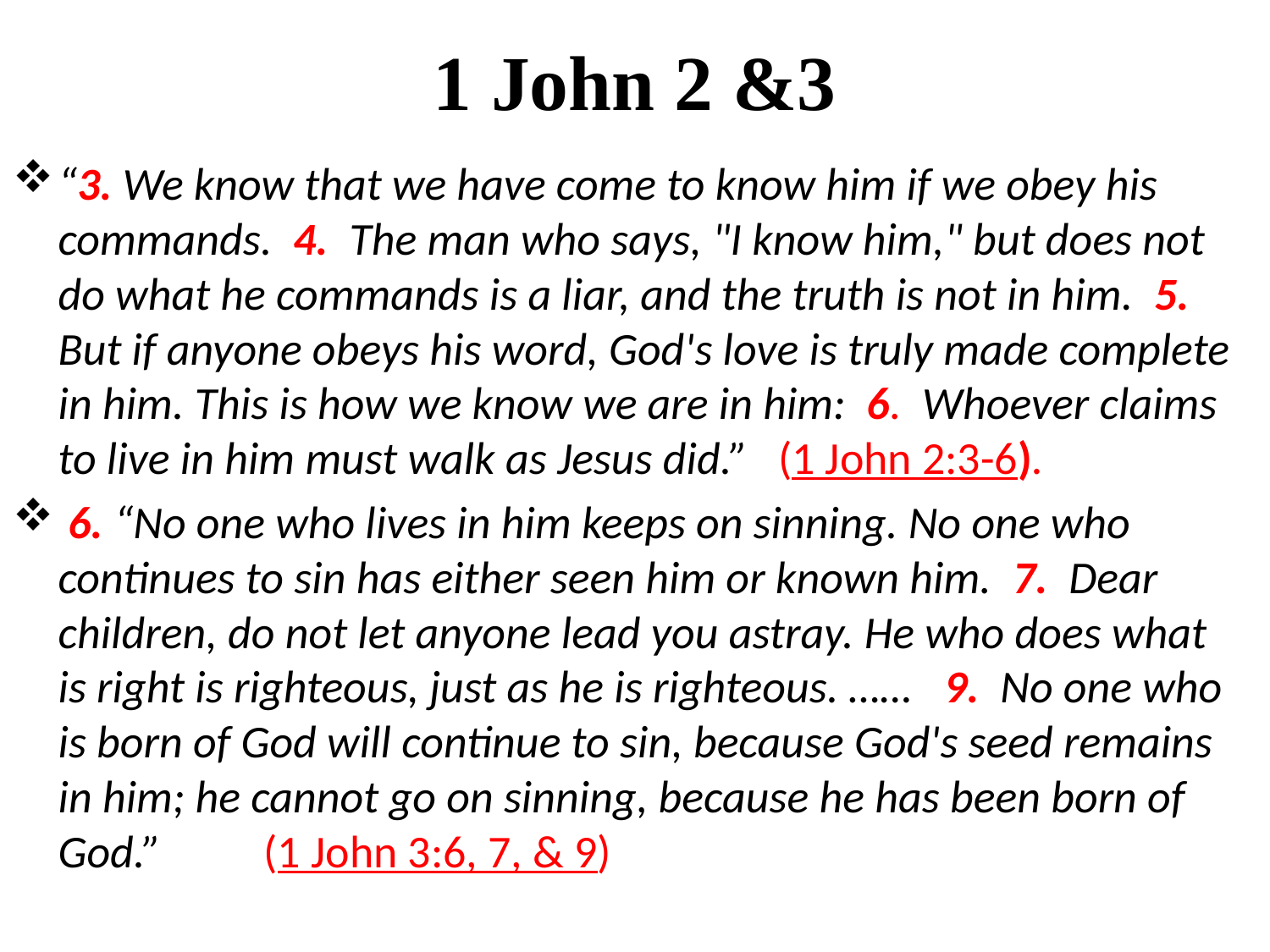

# 1 John 2 &3
“3. We know that we have come to know him if we obey his commands.  4.  The man who says, "I know him," but does not do what he commands is a liar, and the truth is not in him.  5.  But if anyone obeys his word, God's love is truly made complete in him. This is how we know we are in him:  6.  Whoever claims to live in him must walk as Jesus did.”							(1 John 2:3-6).
 6. “No one who lives in him keeps on sinning. No one who continues to sin has either seen him or known him.  7.  Dear children, do not let anyone lead you astray. He who does what is right is righteous, just as he is righteous. ……   9.  No one who is born of God will continue to sin, because God's seed remains in him; he cannot go on sinning, because he has been born of God.” 			(1 John 3:6, 7, & 9)